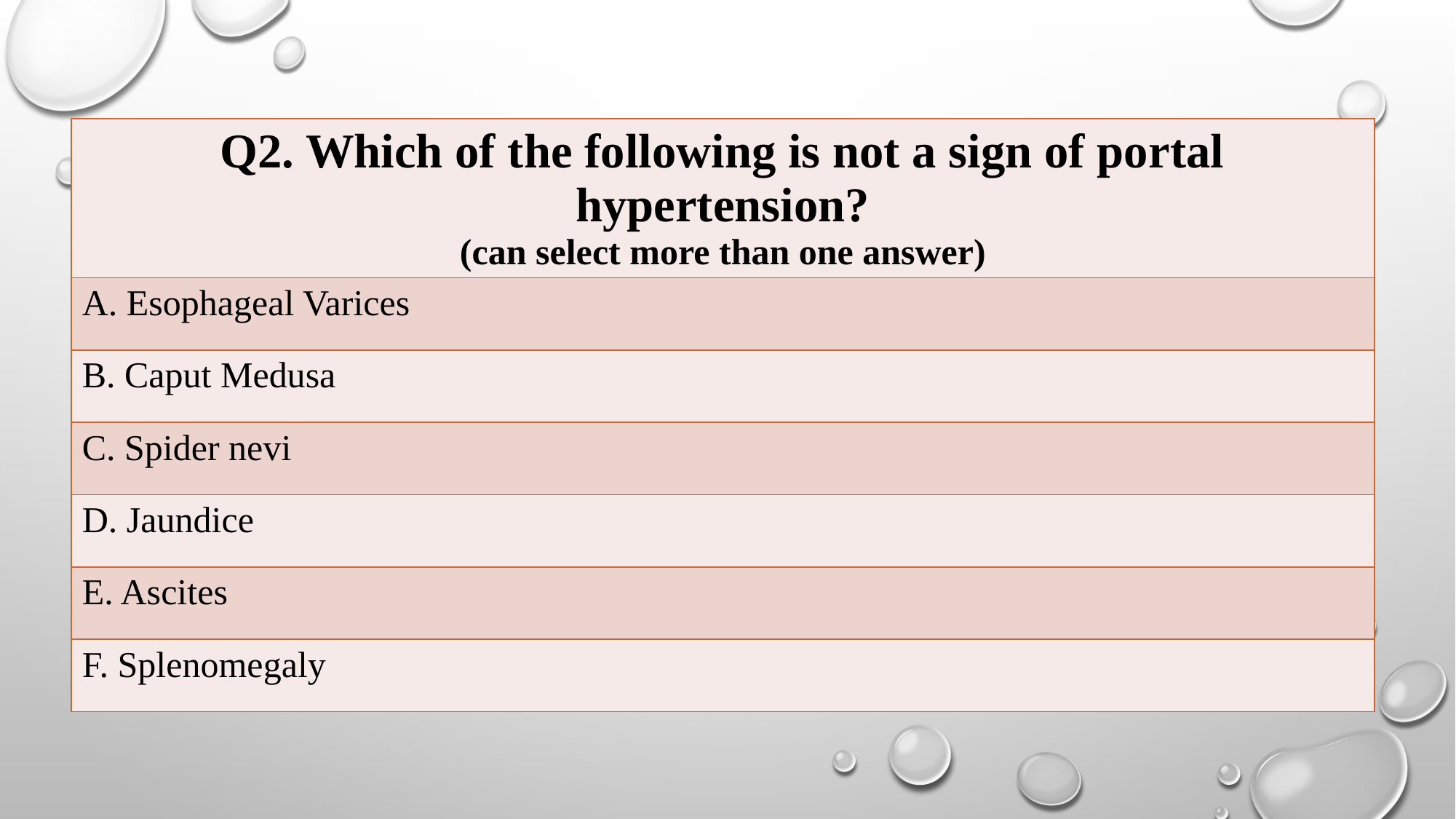

| Q2. Which of the following is not a sign of portal hypertension? (can select more than one answer) |
| --- |
| A. Esophageal Varices |
| B. Caput Medusa |
| C. Spider nevi |
| D. Jaundice |
| E. Ascites |
| F. Splenomegaly |